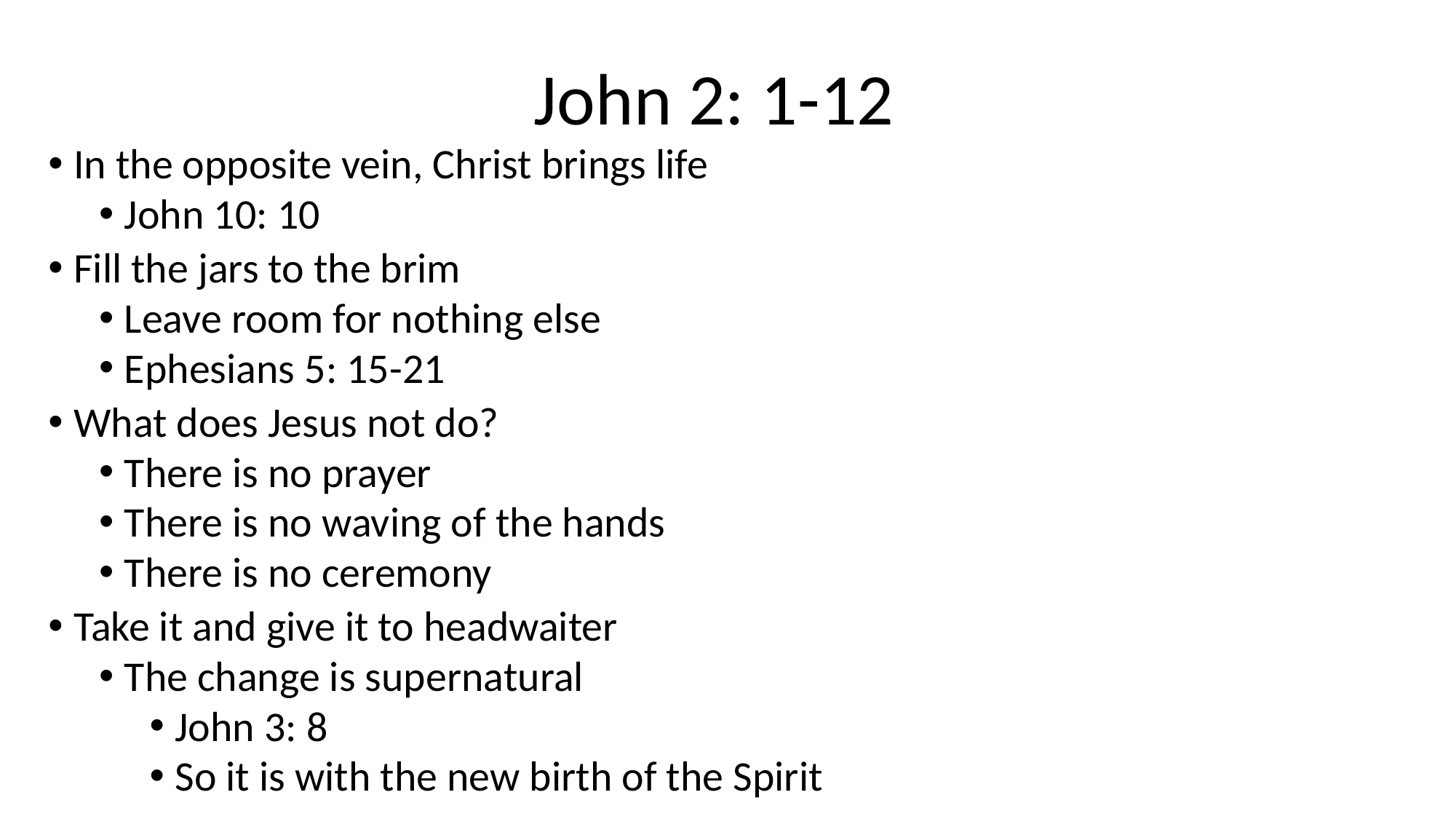

# John 2: 1-12
In the opposite vein, Christ brings life
John 10: 10
Fill the jars to the brim
Leave room for nothing else
Ephesians 5: 15-21
What does Jesus not do?
There is no prayer
There is no waving of the hands
There is no ceremony
Take it and give it to headwaiter
The change is supernatural
John 3: 8
So it is with the new birth of the Spirit